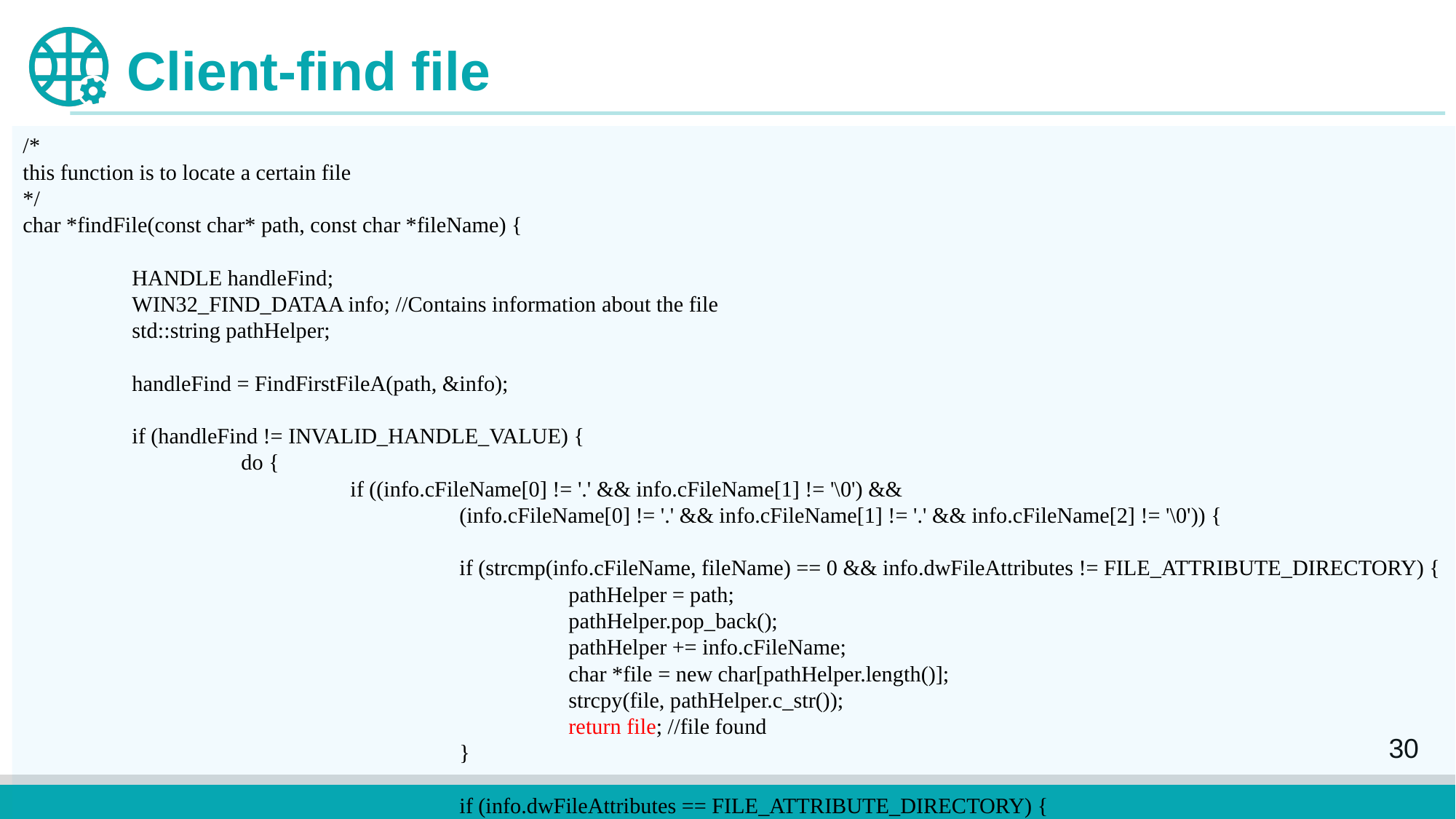

Client-find file
/*
this function is to locate a certain file
*/
char *findFile(const char* path, const char *fileName) {

	HANDLE handleFind;
	WIN32_FIND_DATAA info; //Contains information about the file
	std::string pathHelper;

	handleFind = FindFirstFileA(path, &info);

	if (handleFind != INVALID_HANDLE_VALUE) {
		do {
			if ((info.cFileName[0] != '.' && info.cFileName[1] != '\0') &&
				(info.cFileName[0] != '.' && info.cFileName[1] != '.' && info.cFileName[2] != '\0')) {

				if (strcmp(info.cFileName, fileName) == 0 && info.dwFileAttributes != FILE_ATTRIBUTE_DIRECTORY) {
					pathHelper = path;
					pathHelper.pop_back();
					pathHelper += info.cFileName;
					char *file = new char[pathHelper.length()];
					strcpy(file, pathHelper.c_str());
					return file; //file found
				}

				if (info.dwFileAttributes == FILE_ATTRIBUTE_DIRECTORY) {
					pathHelper = path;
					pathHelper.pop_back();
					pathHelper += info.cFileName;
					pathHelper += "\\*";
					char *filePath = findFile(pathHelper.c_str(), fileName); //if it is a directory
					if (filePath != nullptr)
						return filePath;
				}
			}
		} while (FindNextFileA(handleFind, &info));

		FindClose(handleFind);
	}
	return nullptr;
}